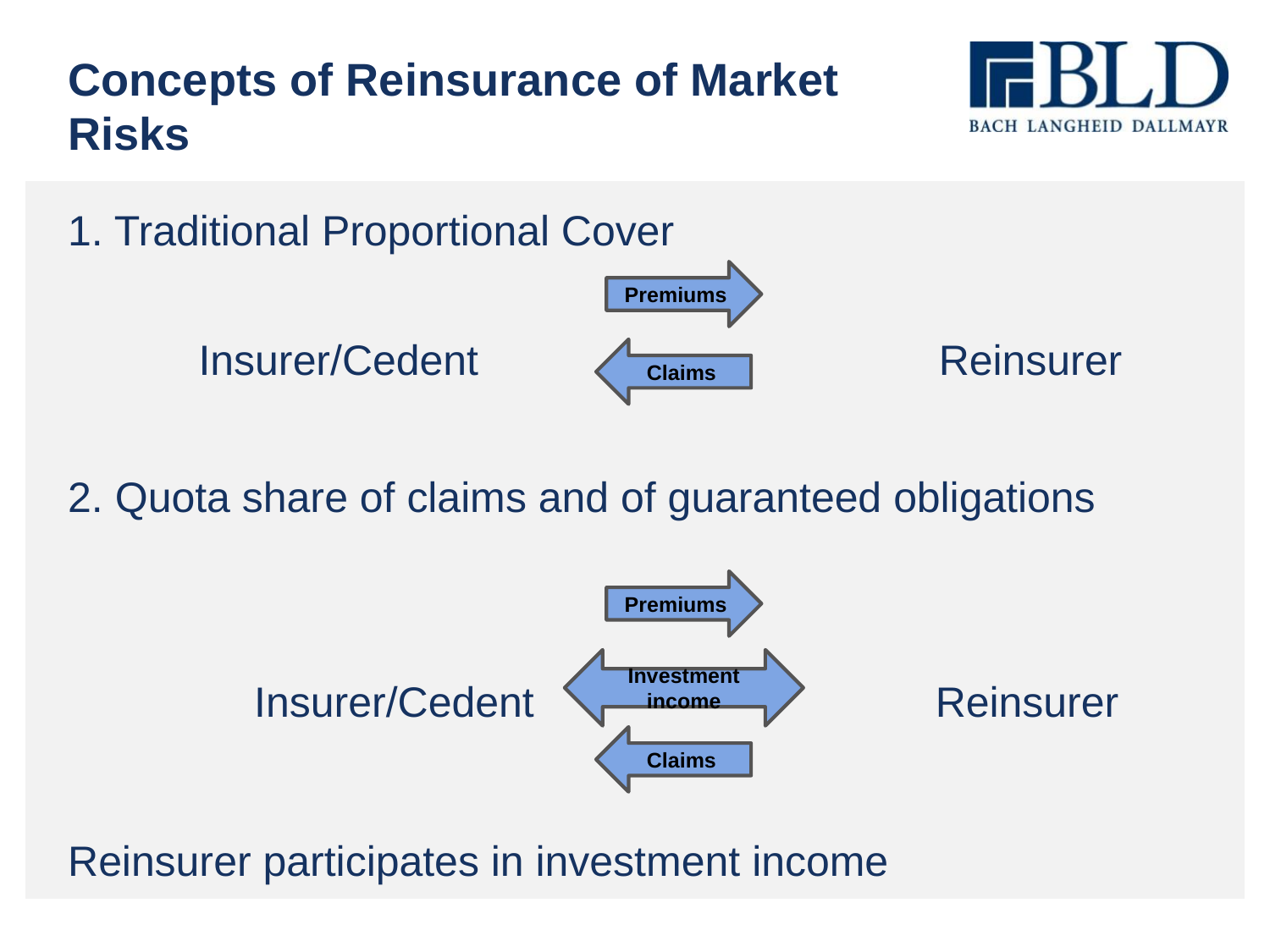

# Concepts of Reinsurance of Market Risks
1. Traditional Proportional Cover

    Insurer/Cedent                                       Reinsurer

2. Quota share of claims and of guaranteed obligations

	     Insurer/Cedent                                  Reinsurer

Reinsurer participates in investment income

Premiums
Claims
Premiums
Investment income
Claims